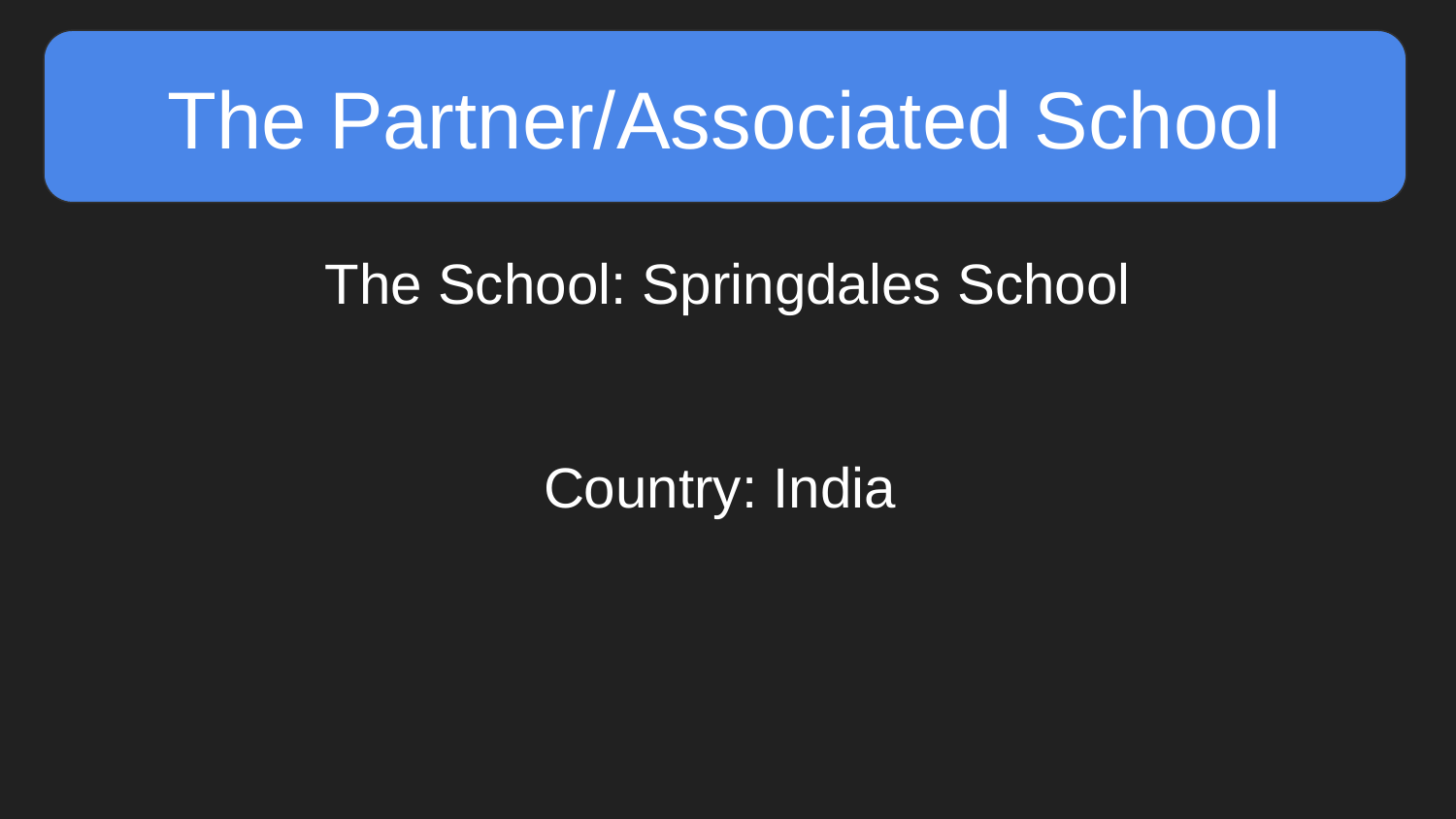

The Partner/Associated School
The School: Springdales School

Country: India